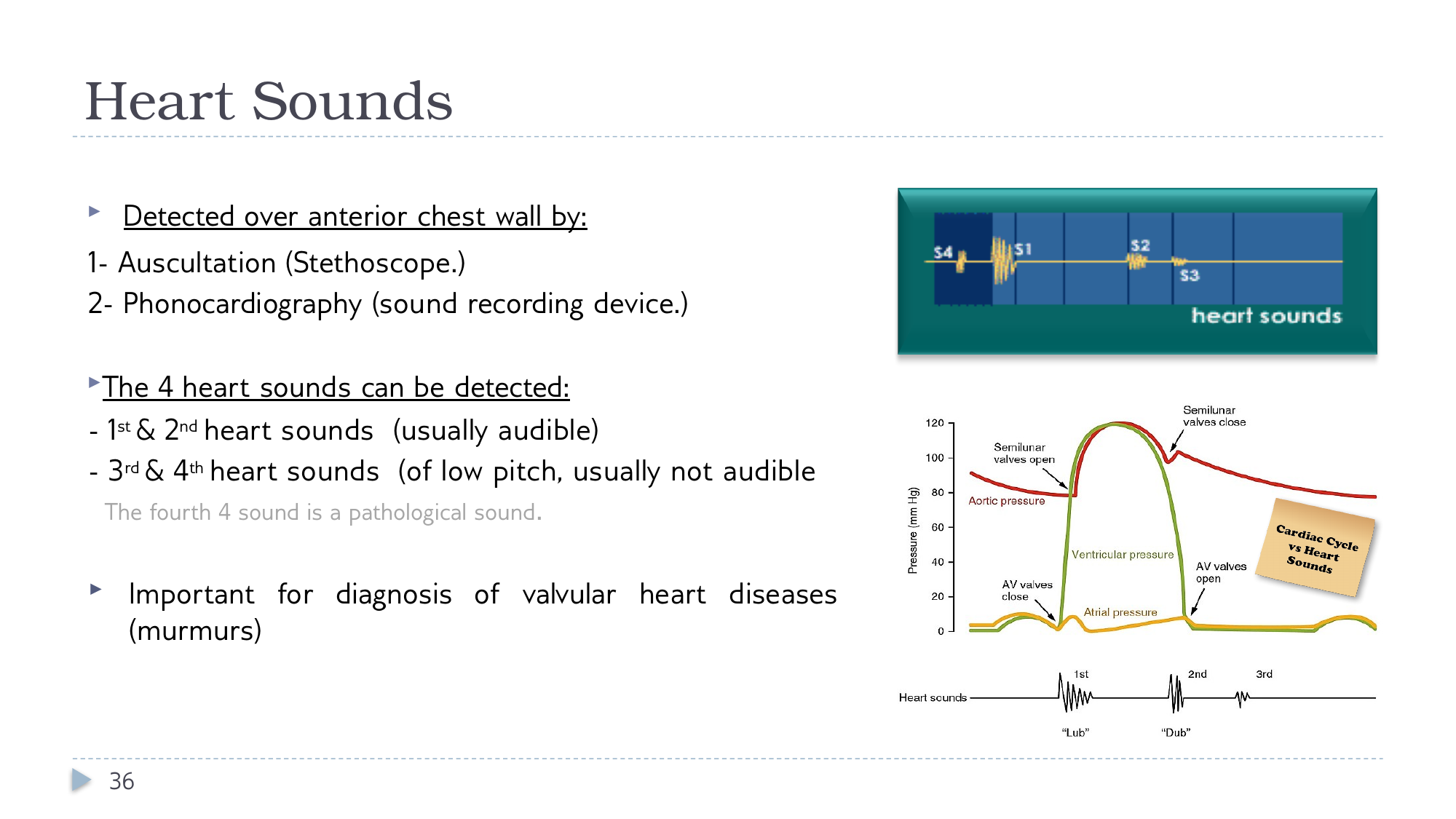

# Heart Sounds

Detected over anterior chest wall by:
1- Auscultation (Stethoscope.)
2- Phonocardiography (sound recording device.)

The 4 heart sounds can be detected:
- 1st & 2nd heart sounds  (usually audible)
- 3rd & 4th heart sounds  (of low pitch, usually not audible

Important for diagnosis of valvular heart diseases  (murmurs)

The fourth 4 sound is a pathological sound.
36